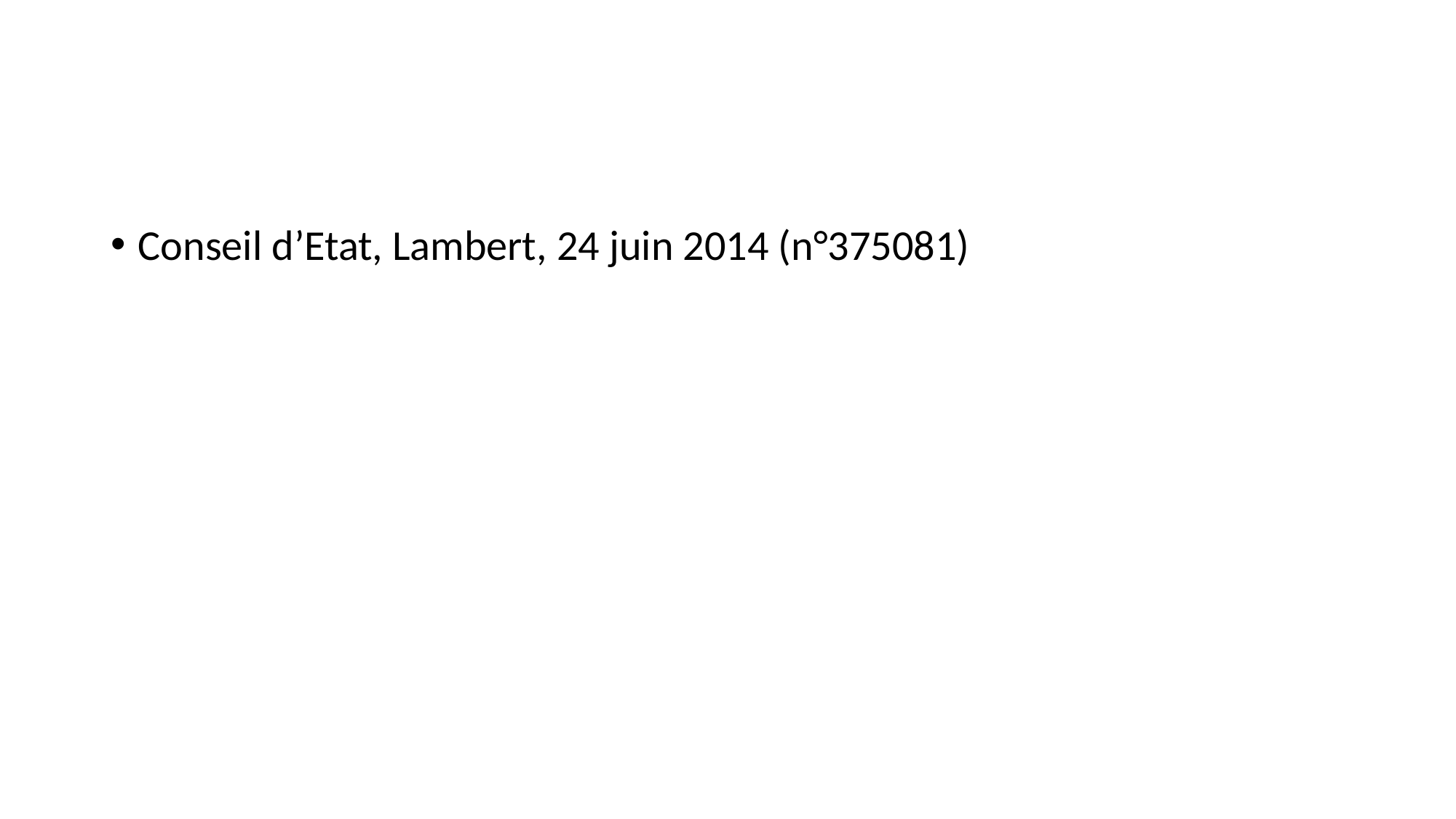

#
Conseil d’Etat, Lambert, 24 juin 2014 (n°375081)